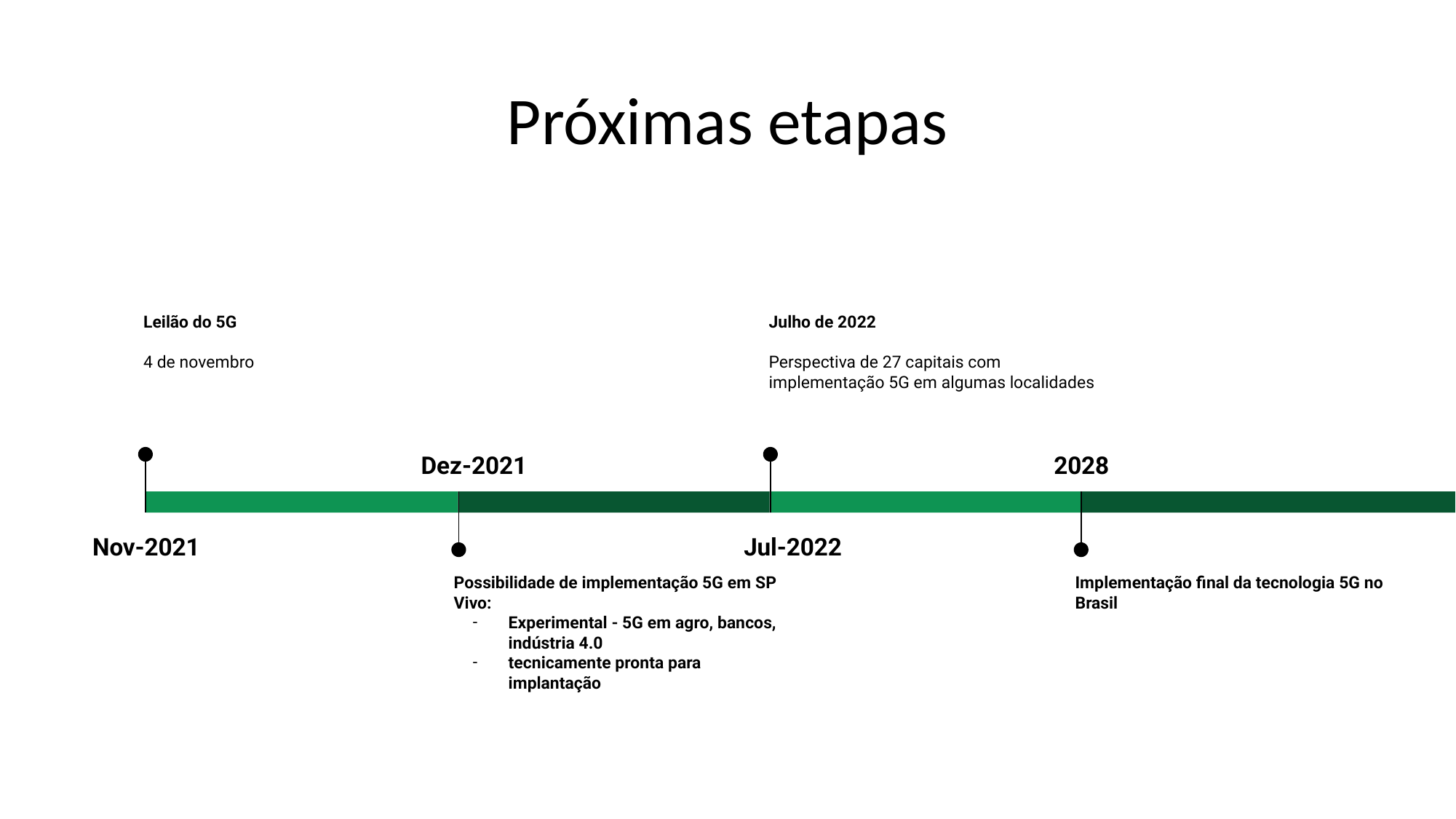

# Próximas etapas
Leilão do 5G

4 de novembro

Nov-2021

Julho de 2022

Perspectiva de 27 capitais com implementação 5G em algumas localidades

Jul-2022

2028

Implementação final da tecnologia 5G no Brasil

Dez-2021

Possibilidade de implementação 5G em SP
Vivo:
Experimental - 5G em agro, bancos, indústria 4.0
tecnicamente pronta para implantação